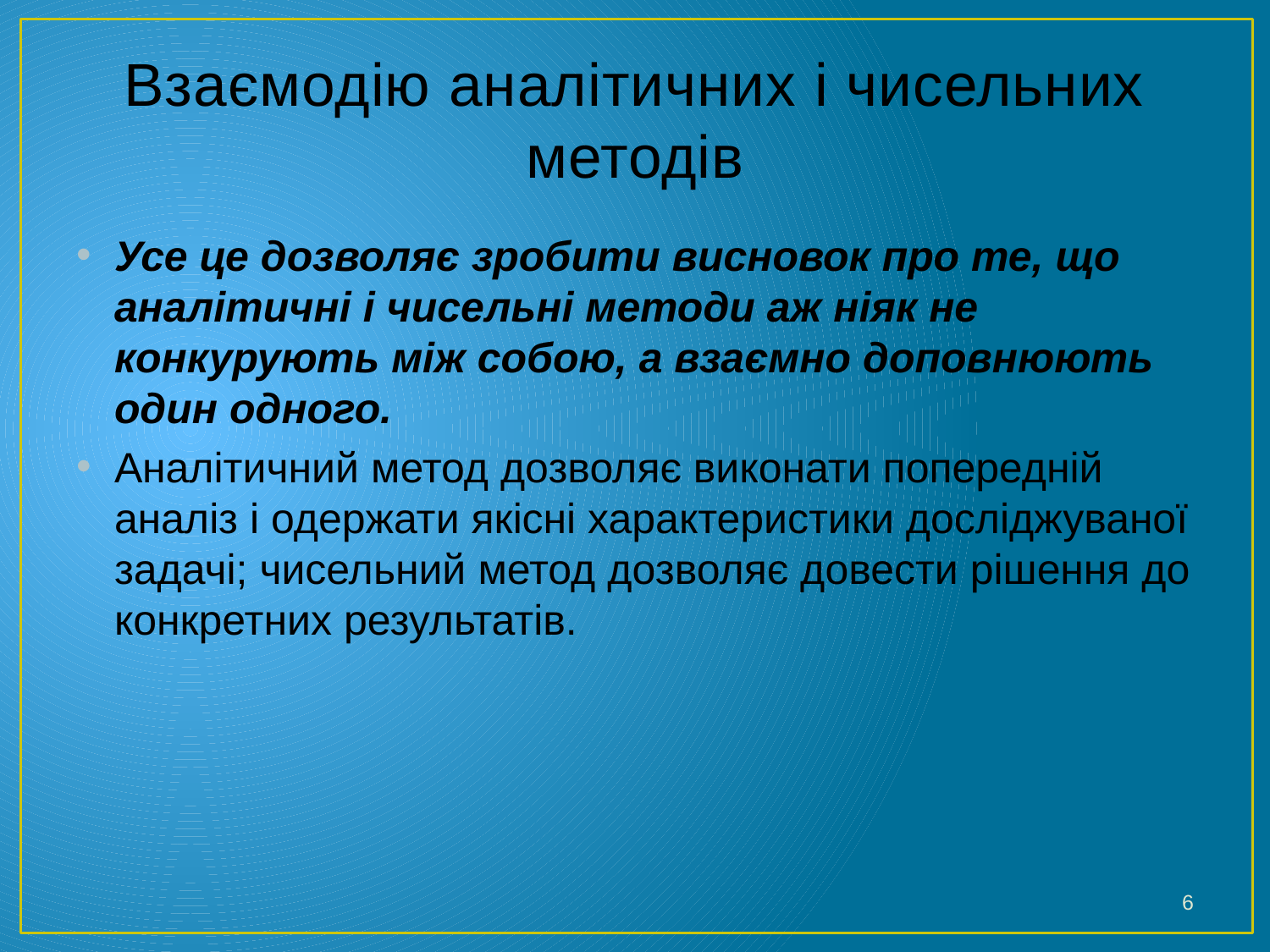

# Взаємодію аналітичних і чисельних методів
Усе це дозволяє зробити висновок про те, що аналітичні і чисельні методи аж ніяк не конкурують між собою, а взаємно доповнюють один одного.
Аналітичний метод дозволяє виконати попередній аналіз і одержати якісні характеристики досліджуваної задачі; чисельний метод дозволяє довести рішення до конкретних результатів.

6